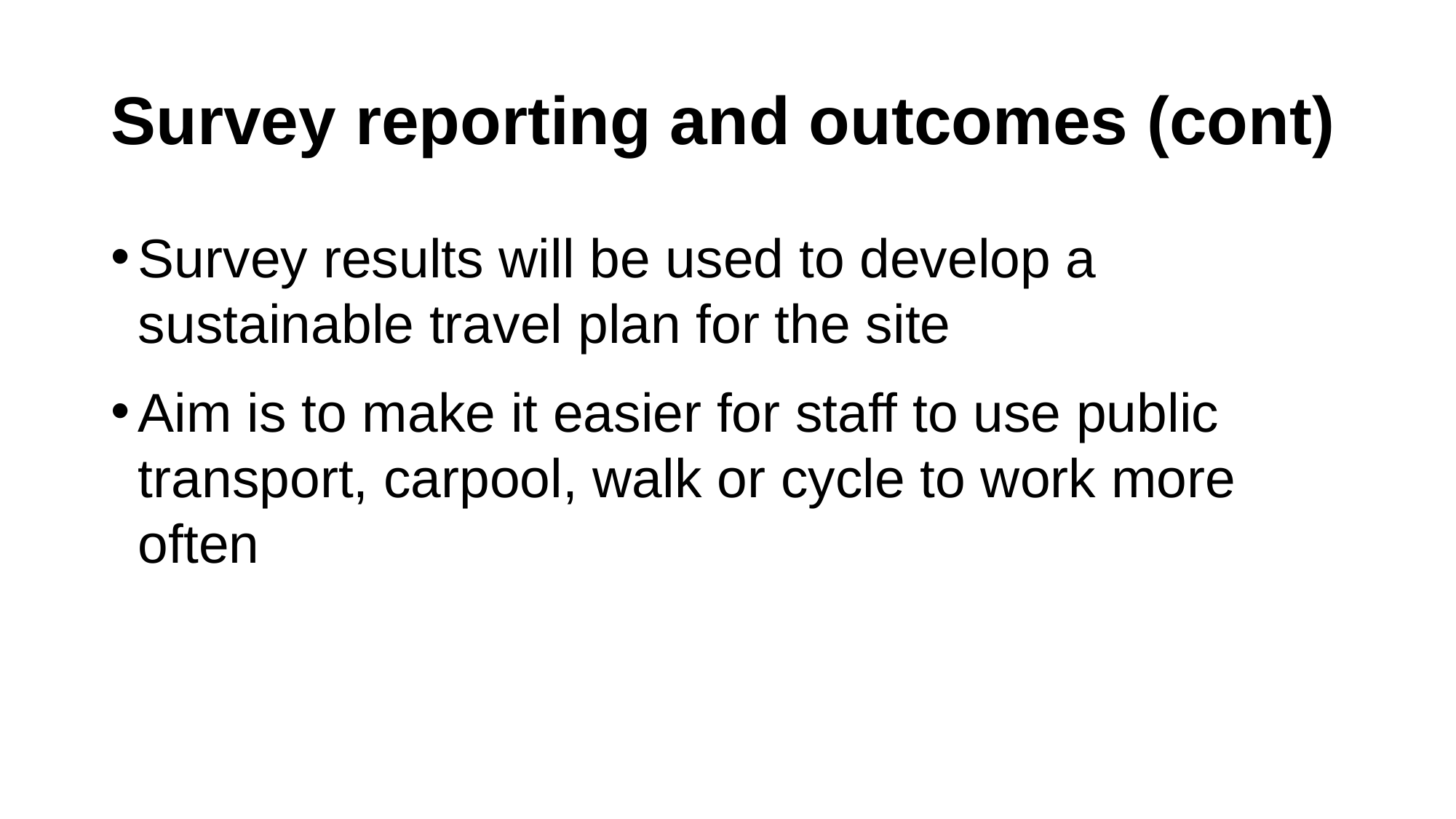

# Survey reporting and outcomes (cont)
Survey results will be used to develop a sustainable travel plan for the site
Aim is to make it easier for staff to use public transport, carpool, walk or cycle to work more often